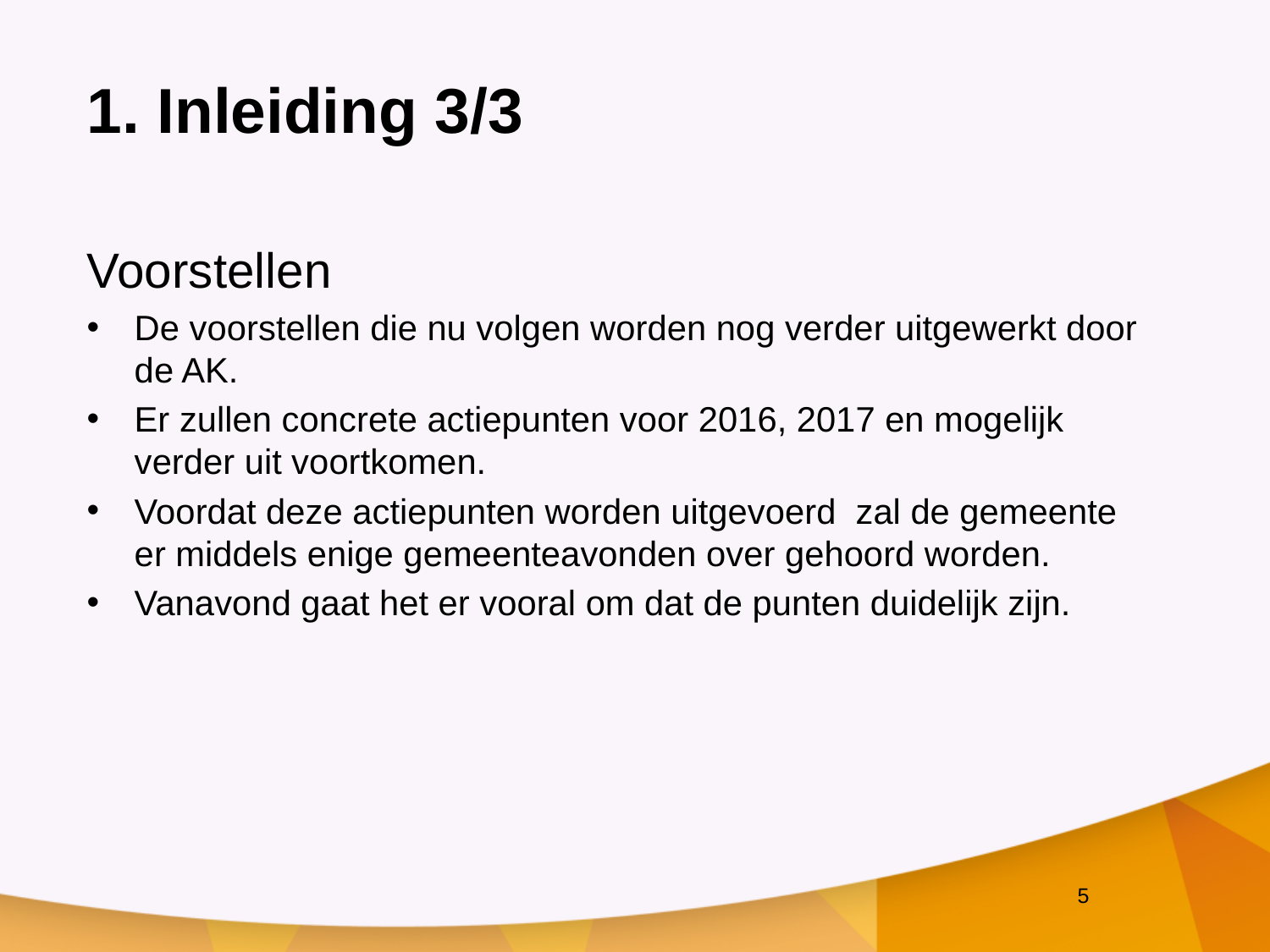

# 1. Inleiding 3/3
Voorstellen
De voorstellen die nu volgen worden nog verder uitgewerkt door de AK.
Er zullen concrete actiepunten voor 2016, 2017 en mogelijk verder uit voortkomen.
Voordat deze actiepunten worden uitgevoerd  zal de gemeente er middels enige gemeenteavonden over gehoord worden.
Vanavond gaat het er vooral om dat de punten duidelijk zijn.